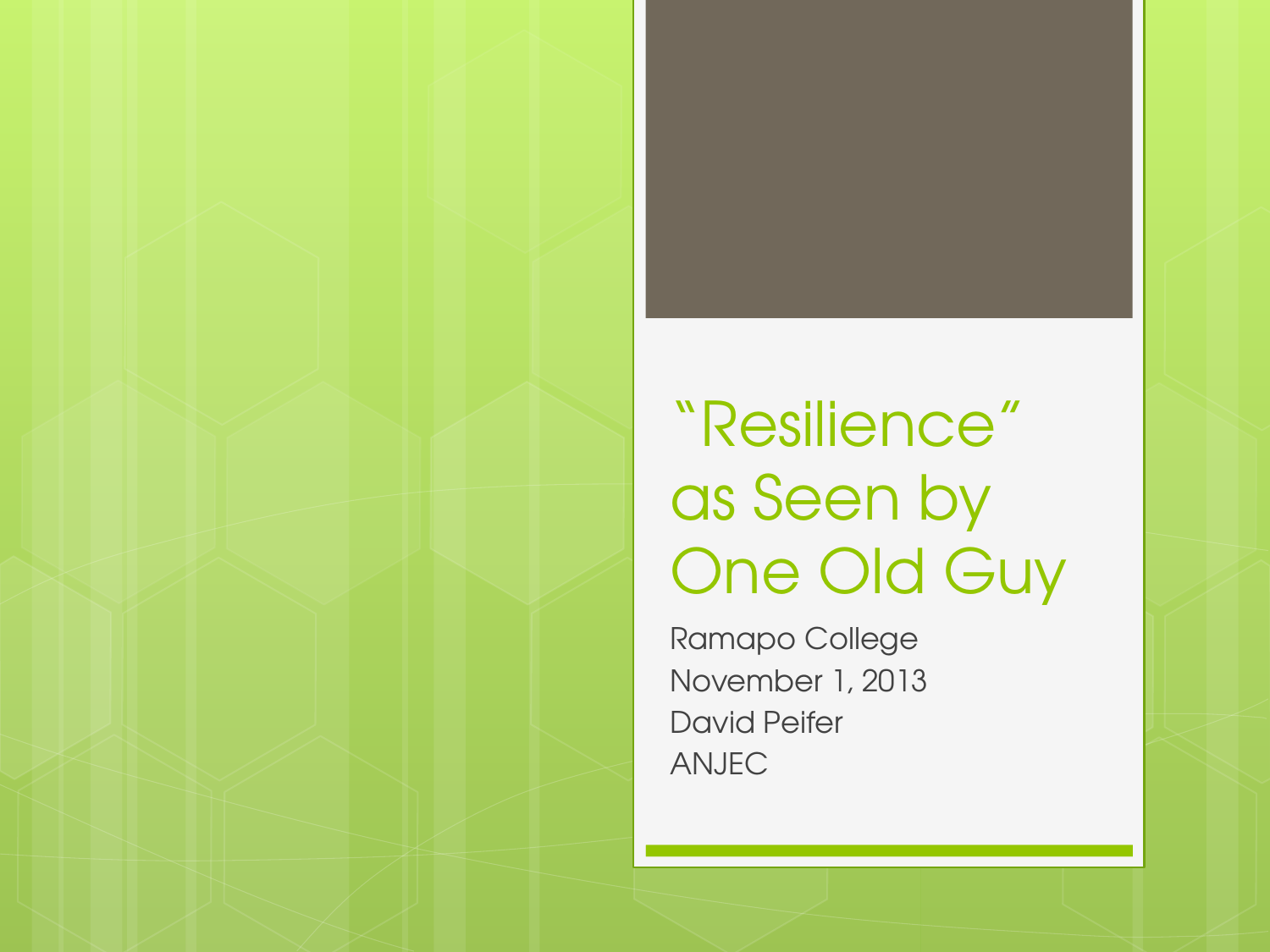

# “Resilience” as Seen by One Old Guy
Ramapo College
November 1, 2013
David Peifer
ANJEC